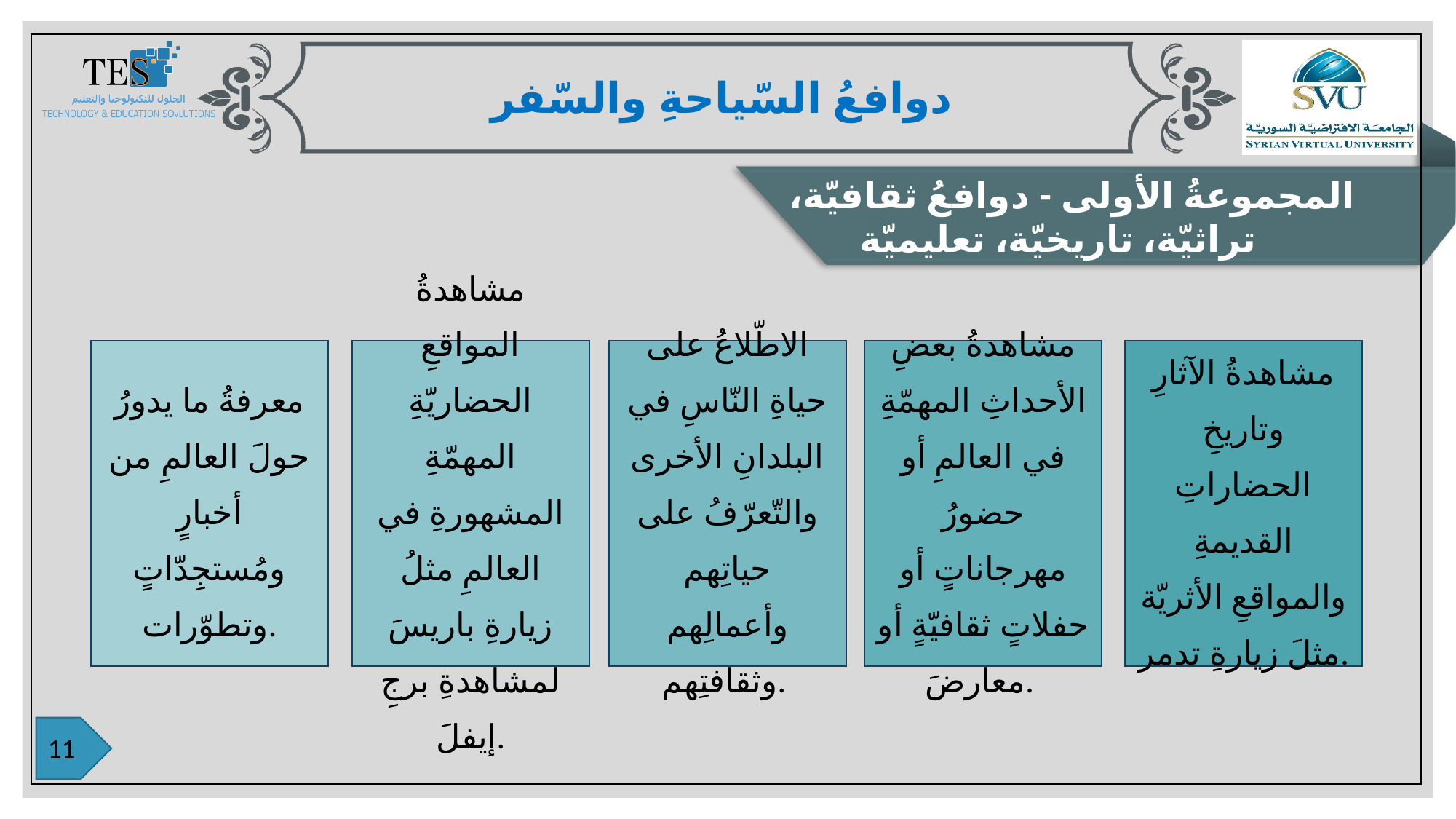

دوافعُ السّياحةِ والسّفر
المجموعةُ الأولى - دوافعُ ثقافيّة، تراثيّة، تاريخيّة، تعليميّة
مشاهدةُ الآثارِ وتاريخِ الحضاراتِ القديمةِ والمواقعِ الأثريّة مثلَ زيارةِ تدمر.
مشاهدةُ بعضِ الأحداثِ المهمّةِ في العالمِ أو حضورُ مهرجاناتٍ أو حفلاتٍ ثقافيّةٍ أو معارضَ.
الاطّلاعُ على حياةِ النّاسِ في البلدانِ الأخرى والتّعرّفُ على حياتِهم وأعمالِهم وثقافتِهم.
مشاهدةُ المواقعِ الحضاريّةِ المهمّةِ المشهورةِ في العالمِ مثلُ زيارةِ باريسَ لمشاهدةِ برجِ إيفلَ.
معرفةُ ما يدورُ حولَ العالمِ من أخبارٍ ومُستجِدّاتٍ وتطوّرات.